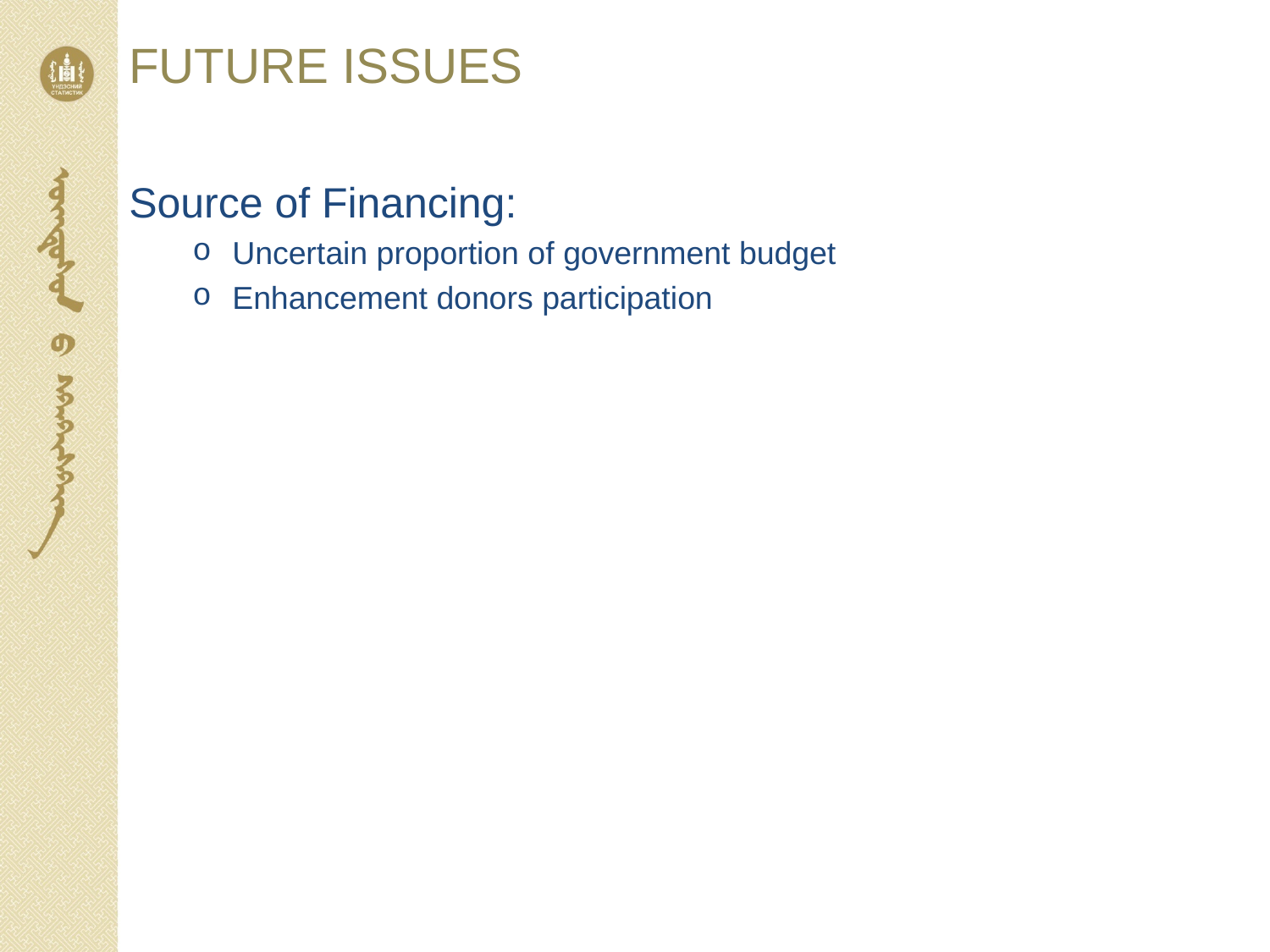

# FUTURE ISSUES
Source of Financing:
Uncertain proportion of government budget
Enhancement donors participation